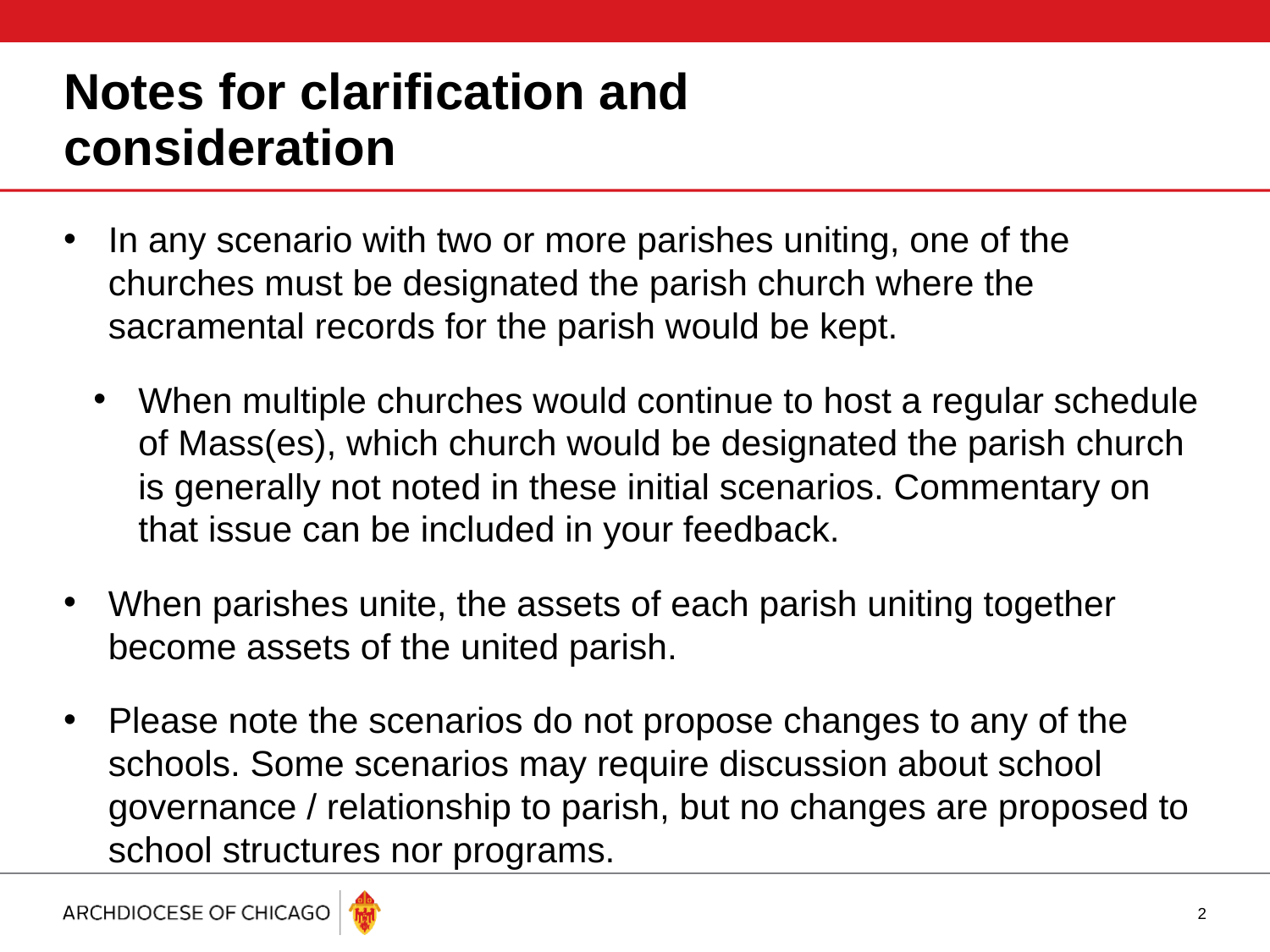

# Notes for clarification and consideration
In any scenario with two or more parishes uniting, one of the churches must be designated the parish church where the sacramental records for the parish would be kept.
When multiple churches would continue to host a regular schedule of Mass(es), which church would be designated the parish church is generally not noted in these initial scenarios. Commentary on that issue can be included in your feedback.
When parishes unite, the assets of each parish uniting together become assets of the united parish.
Please note the scenarios do not propose changes to any of the schools. Some scenarios may require discussion about school governance / relationship to parish, but no changes are proposed to school structures nor programs.
2